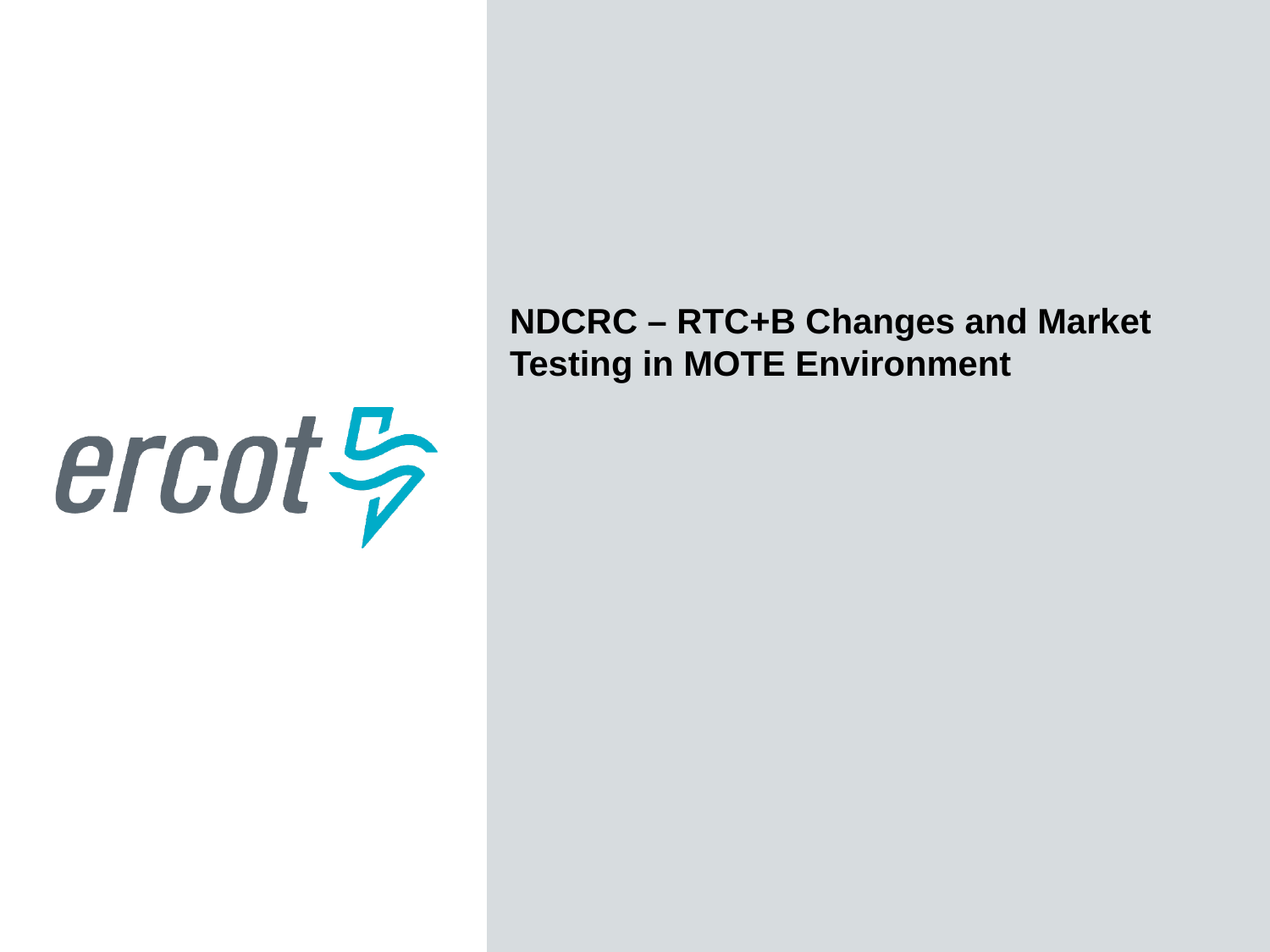

NDCRC – RTC+B Changes and Market Testing in MOTE Environment